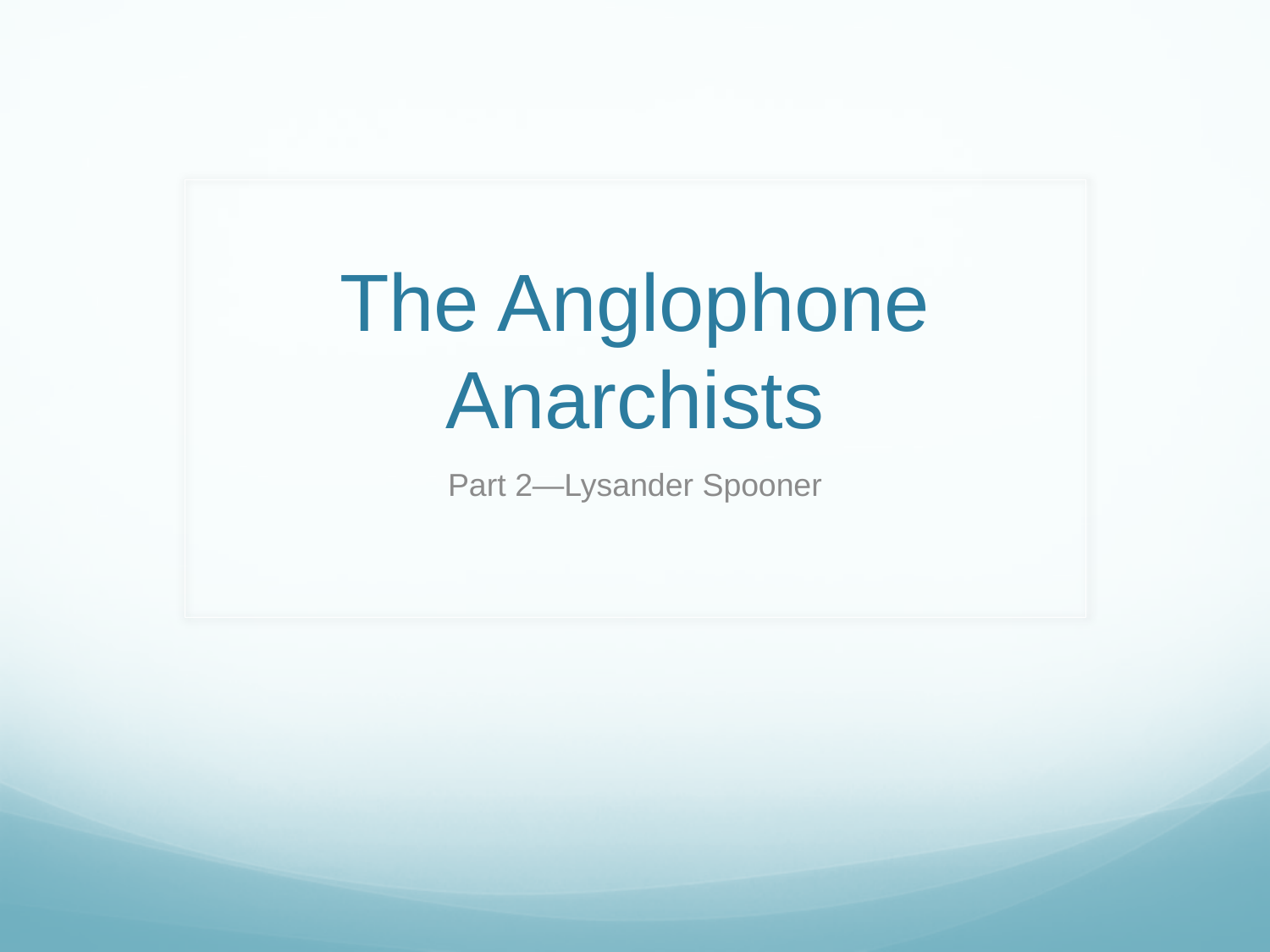

# The Anglophone Anarchists
Part 2—Lysander Spooner